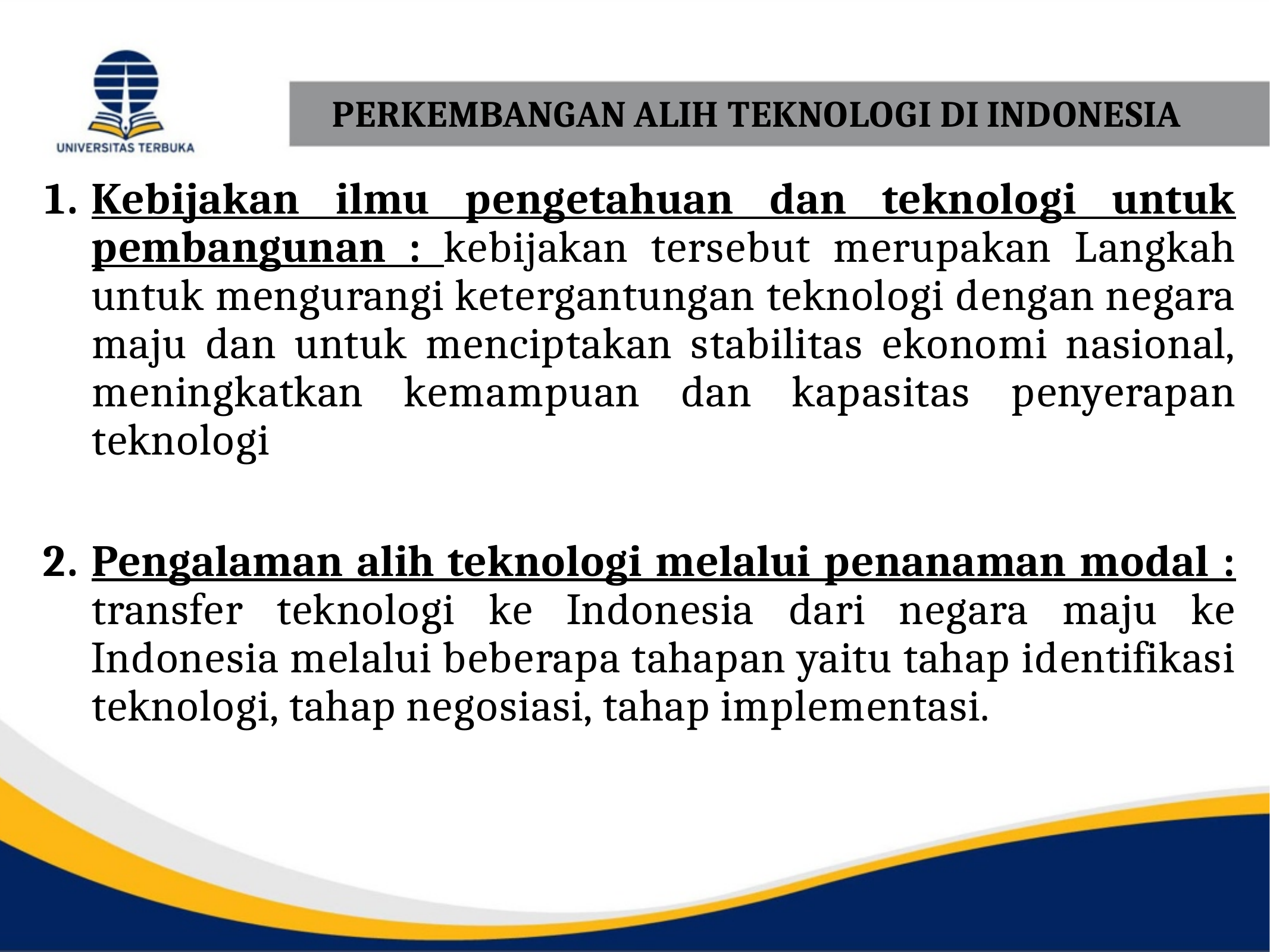

# PERKEMBANGAN ALIH TEKNOLOGI DI INDONESIA
Kebijakan ilmu pengetahuan dan teknologi untuk pembangunan : kebijakan tersebut merupakan Langkah untuk mengurangi ketergantungan teknologi dengan negara maju dan untuk menciptakan stabilitas ekonomi nasional, meningkatkan kemampuan dan kapasitas penyerapan teknologi

Pengalaman alih teknologi melalui penanaman modal : transfer teknologi ke Indonesia dari negara maju ke Indonesia melalui beberapa tahapan yaitu tahap identifikasi teknologi, tahap negosiasi, tahap implementasi.